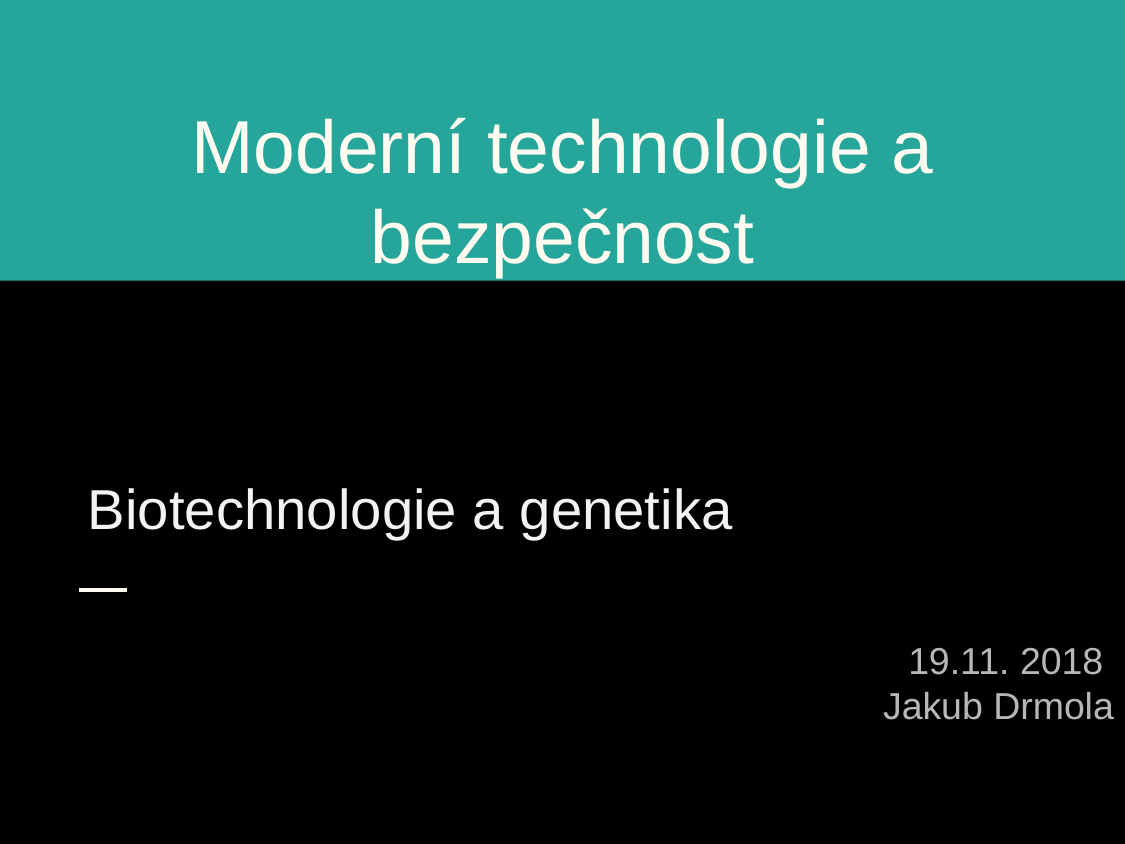

# Moderní technologie a bezpečnost
Biotechnologie a genetika
19.11. 2018
Jakub Drmola